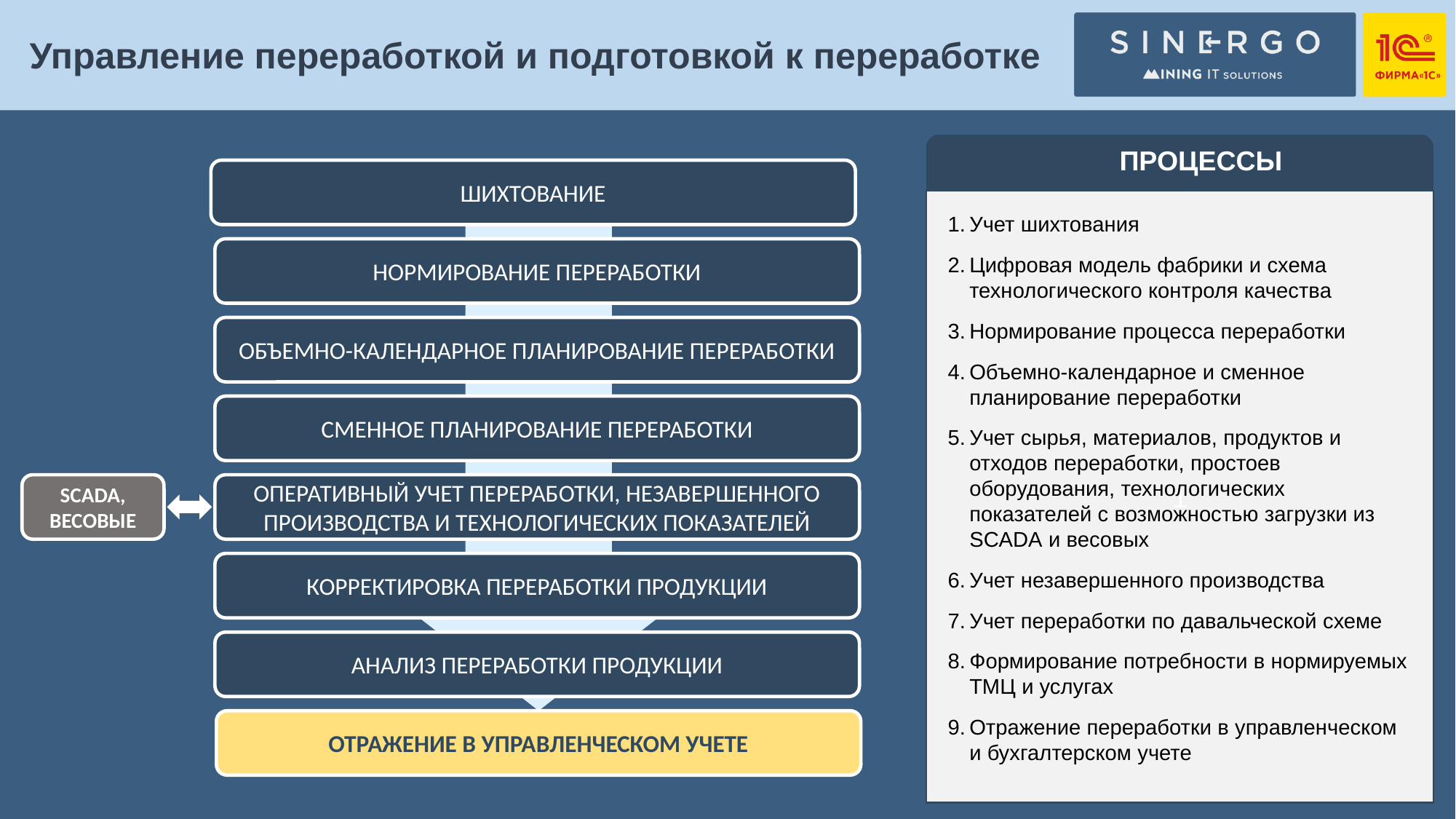

Управление переработкой и подготовкой к переработке

ПРОЦЕССЫ
1
Учет шихтования
Цифровая модель фабрики и схема технологического контроля качества
Нормирование процесса переработки
Объемно-календарное и сменное планирование переработки
Учет сырья, материалов, продуктов и отходов переработки, простоев оборудования, технологических показателей с возможностью загрузки из SCADA и весовых
Учет незавершенного производства
Учет переработки по давальческой схеме
Формирование потребности в нормируемых ТМЦ и услугах
Отражение переработки в управленческом и бухгалтерском учете

ШИХТОВАНИЕ

НОРМИРОВАНИЕ ПЕРЕРАБОТКИ
ОБЪЕМНО-КАЛЕНДАРНОЕ ПЛАНИРОВАНИЕ ПЕРЕРАБОТКИ
СМЕННОЕ ПЛАНИРОВАНИЕ ПЕРЕРАБОТКИ
SCADA, ВЕСОВЫЕ
ОПЕРАТИВНЫЙ УЧЕТ ПЕРЕРАБОТКИ, НЕЗАВЕРШЕННОГО ПРОИЗВОДСТВА И ТЕХНОЛОГИЧЕСКИХ ПОКАЗАТЕЛЕЙ

КОРРЕКТИРОВКА ПЕРЕРАБОТКИ ПРОДУКЦИИ
АНАЛИЗ ПЕРЕРАБОТКИ ПРОДУКЦИИ
ОТРАЖЕНИЕ В УПРАВЛЕНЧЕСКОМ УЧЕТЕ
10